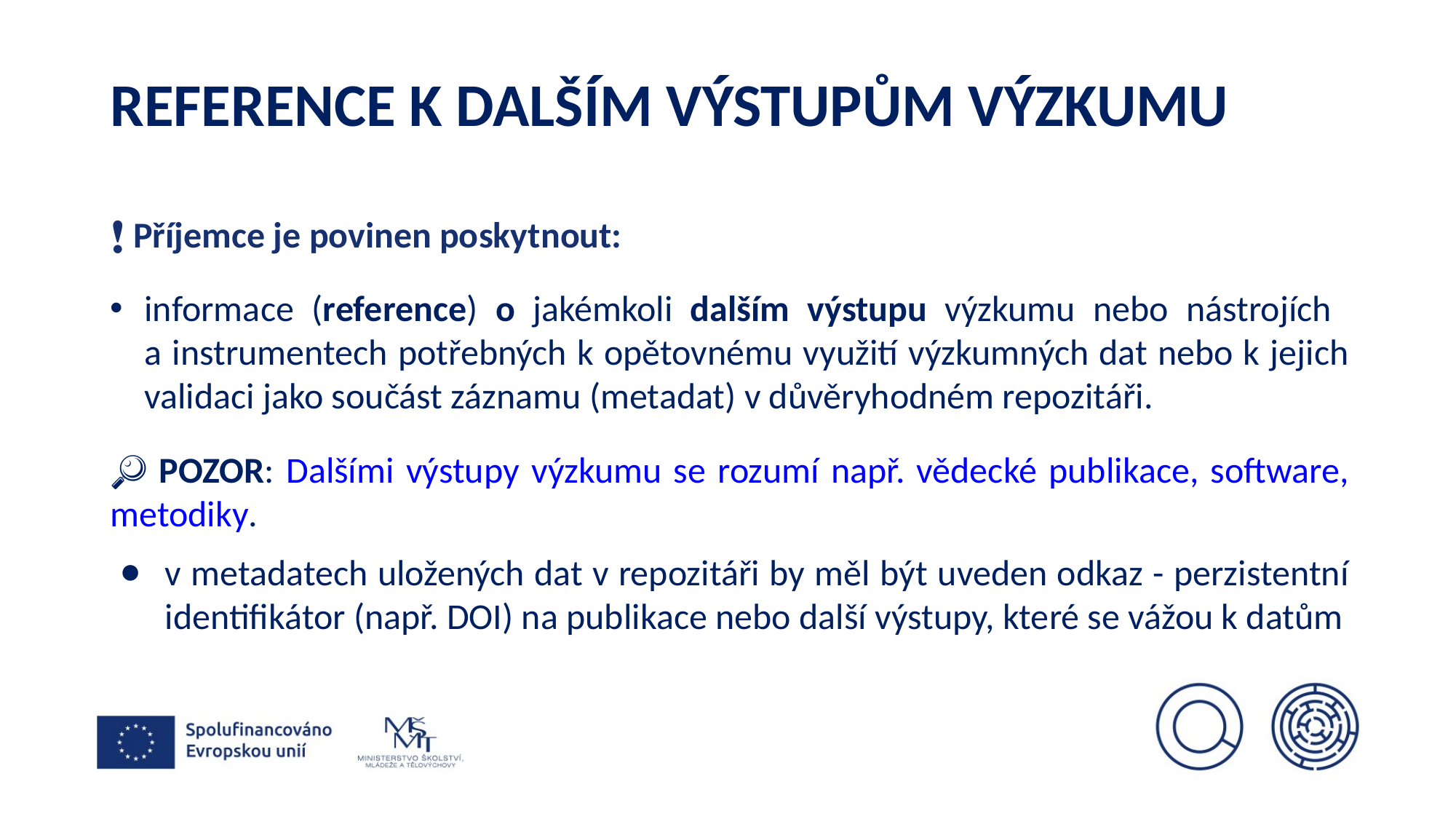

# REFERENCE K DALŠÍM VÝSTUPŮM VÝZKUMU
❗ Příjemce je povinen poskytnout:
informace (reference) o jakémkoli dalším výstupu výzkumu nebo nástrojích
a instrumentech potřebných k opětovnému využití výzkumných dat nebo k jejich validaci jako součást záznamu (metadat) v důvěryhodném repozitáři.
🔎 POZOR: Dalšími výstupy výzkumu se rozumí např. vědecké publikace, software, metodiky.
v metadatech uložených dat v repozitáři by měl být uveden odkaz - perzistentní identifikátor (např. DOI) na publikace nebo další výstupy, které se vážou k datům